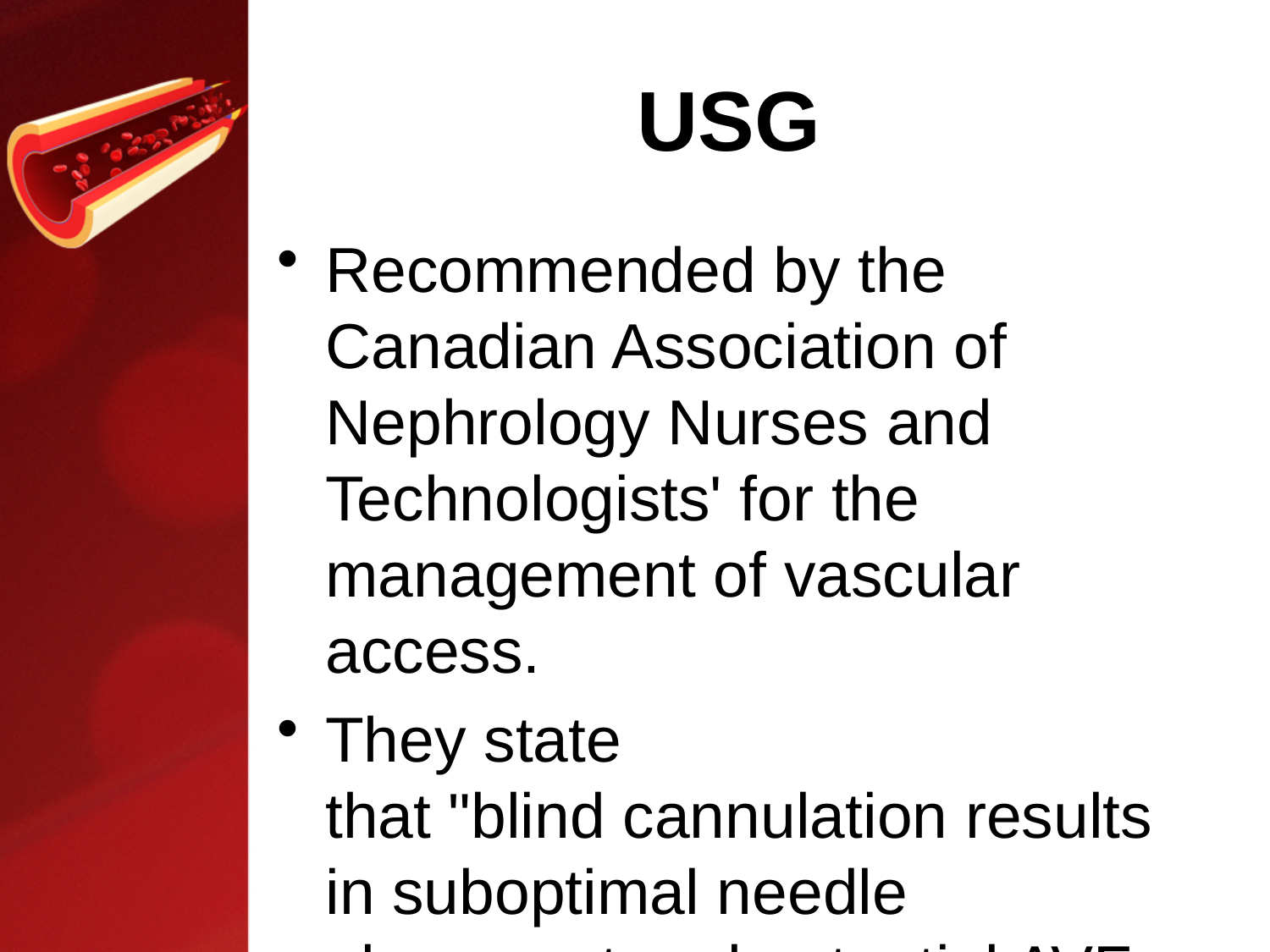

# USG
Recommended by the Canadian Association of Nephrology Nurses and Technologists' for the management of vascular access.
They state that "blind cannulation results in suboptimal needle placement and potential AVF complications"
Schoch et al., 2020